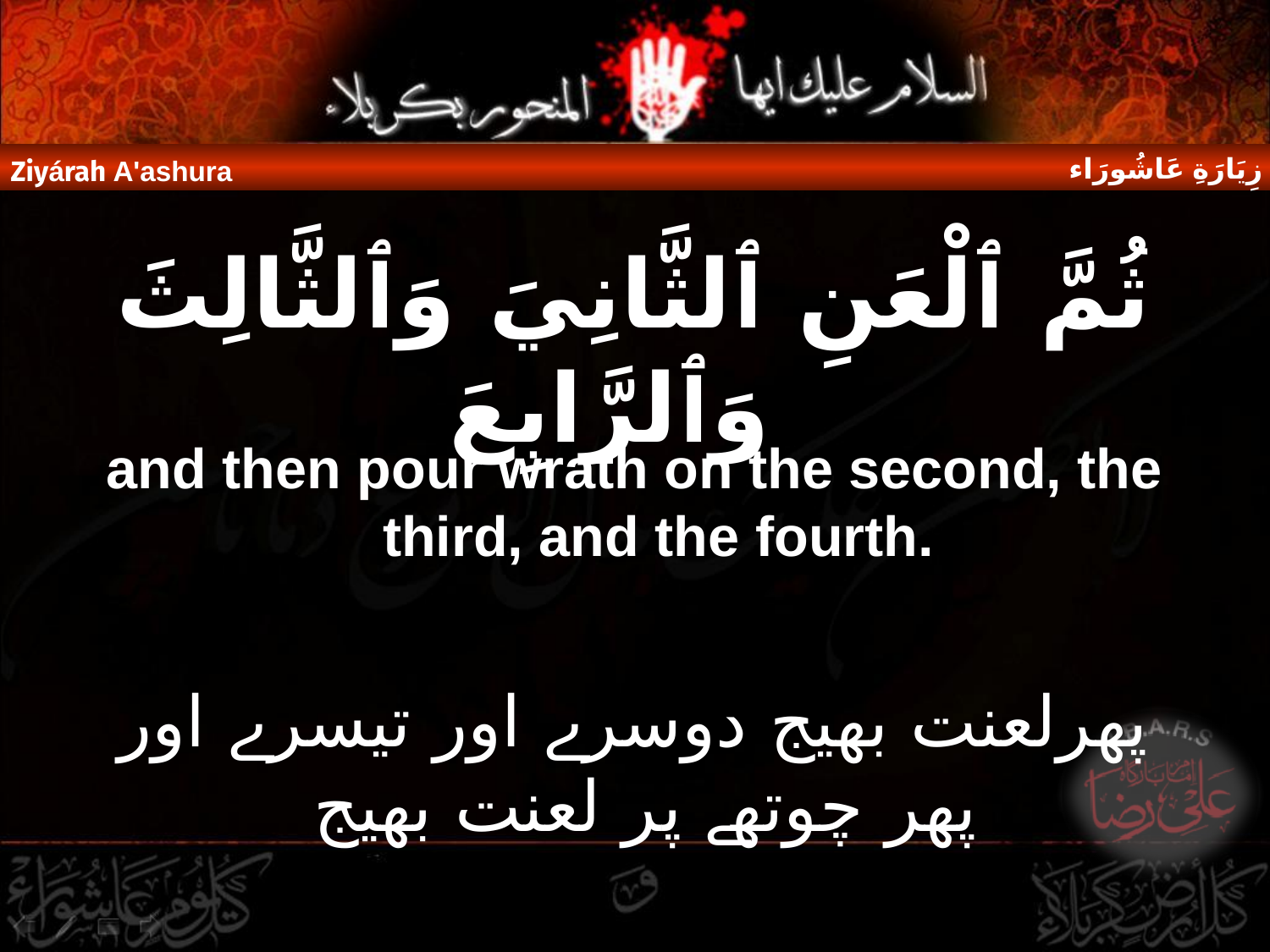

زِيَارَةِ عَاشُورَاء
Ziyárah A'ashura
ثُمَّ ٱلْعَنِ ٱلثَّانِيَ وَٱلثَّالِثَ وَٱلرَّابِعَ
and then pour wrath on the second, the third, and the fourth.
پھرلعنت بھیج دوسرے اور تیسرے اور
 پھر چوتھے پر لعنت بھیج